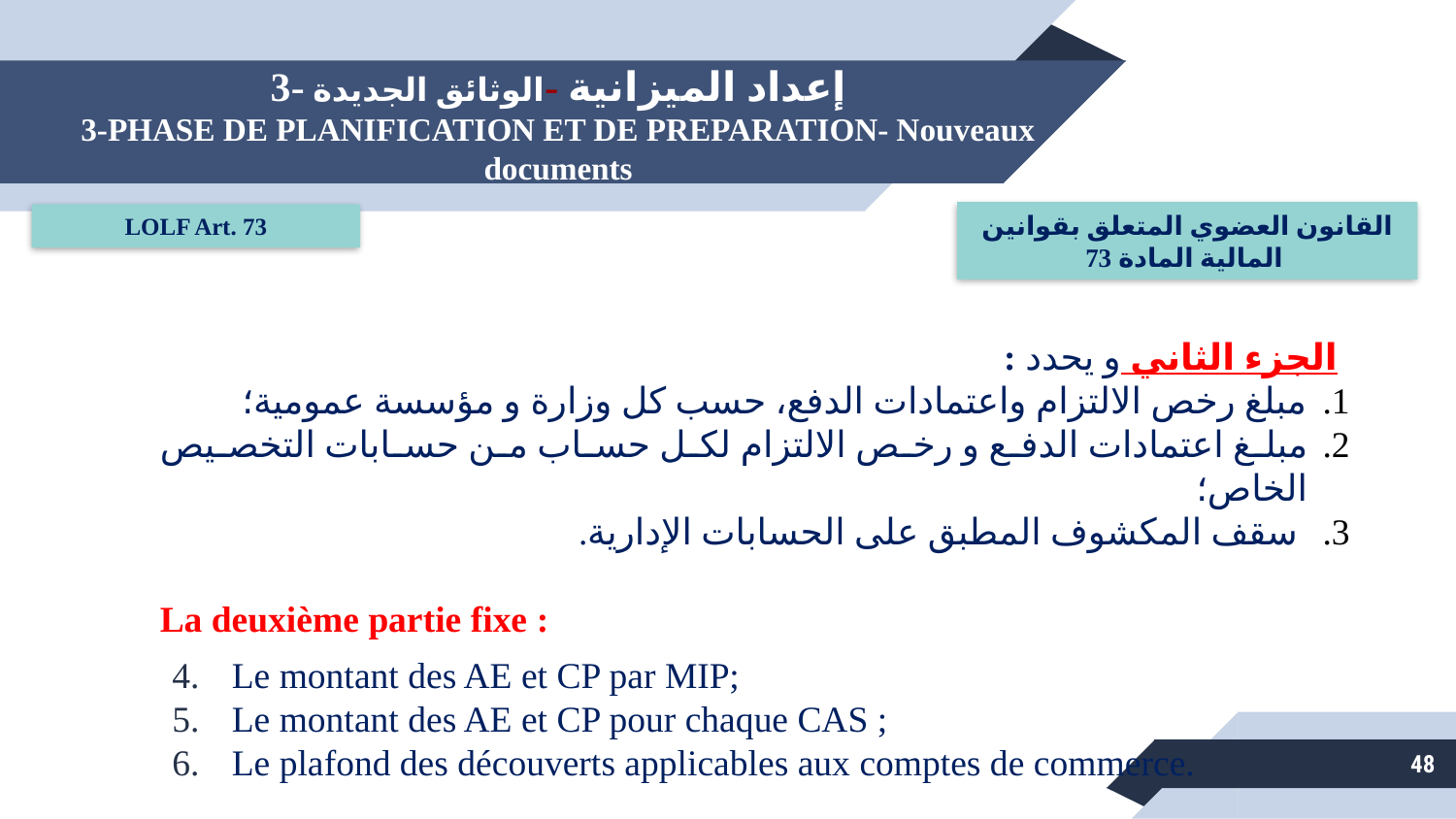

إعداد الميزانية -الوثائق الجديدة -3
3-PHASE DE PLANIFICATION ET DE PREPARATION- Nouveaux documents

القانون العضوي المتعلق بقوانين المالية المادة 73
LOLF Art. 73

الجزء الثاني و يحدد :
مبلغ رخص الالتزام واعتمادات الدفع، حسب كل وزارة و مؤسسة عمومية؛
مبلغ اعتمادات الدفع و رخص الالتزام لكل حساب من حسابات التخصيص الخاص؛
 سقف المكشوف المطبق على الحسابات الإدارية.

La deuxième partie fixe :
Le montant des AE et CP par MIP;
Le montant des AE et CP pour chaque CAS ;
Le plafond des découverts applicables aux comptes de commerce.
48